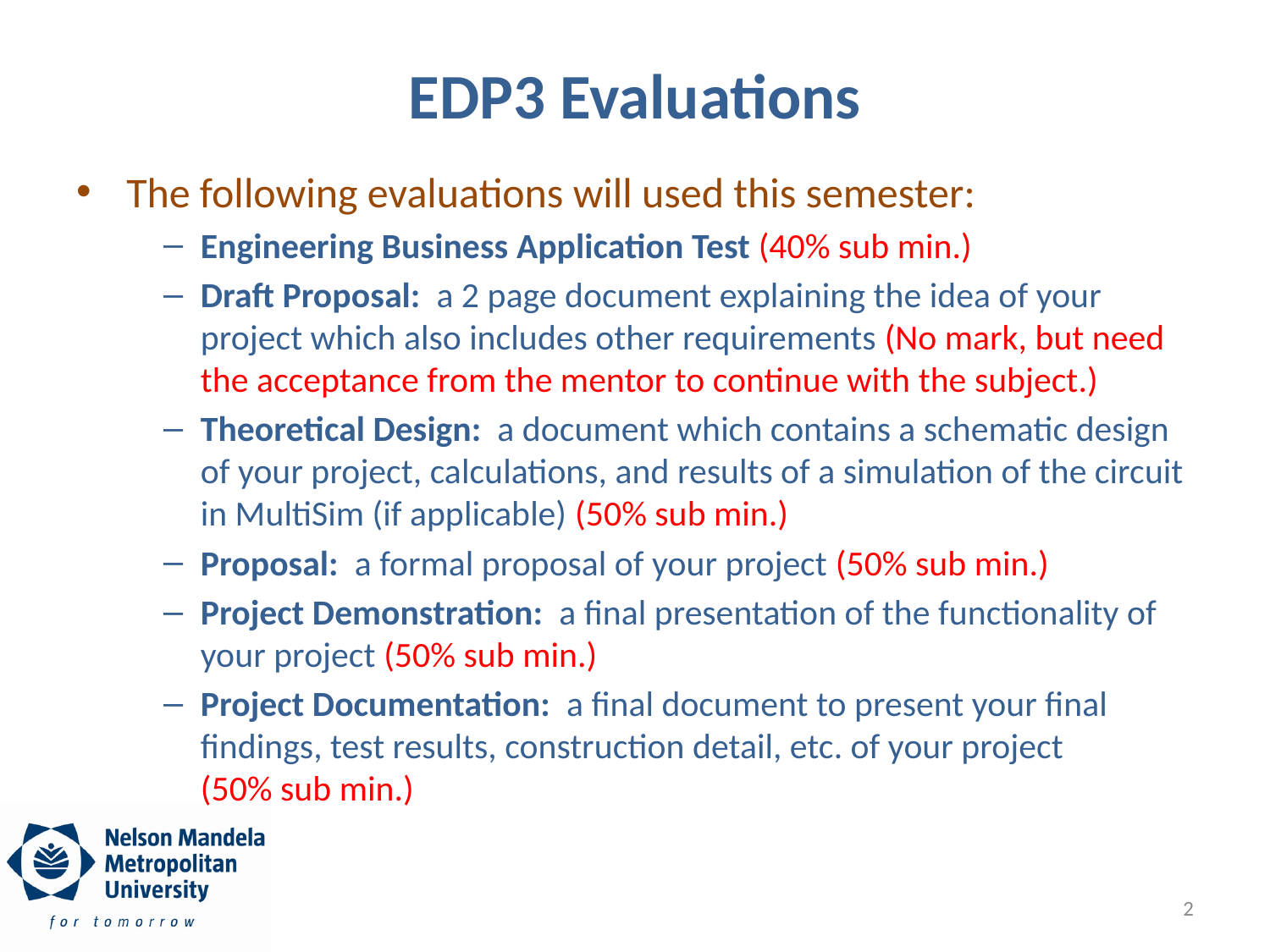

# EDP3 Evaluations

The following evaluations will used this semester:
Engineering Business Application Test (40% sub min.)
Draft Proposal:  a 2 page document explaining the idea of your project which also includes other requirements (No mark, but need the acceptance from the mentor to continue with the subject.)
Theoretical Design:  a document which contains a schematic design of your project, calculations, and results of a simulation of the circuit in MultiSim (if applicable) (50% sub min.)
Proposal:  a formal proposal of your project (50% sub min.)
Project Demonstration:  a final presentation of the functionality of your project (50% sub min.)
Project Documentation:  a final document to present your final findings, test results, construction detail, etc. of your project        (50% sub min.)

2